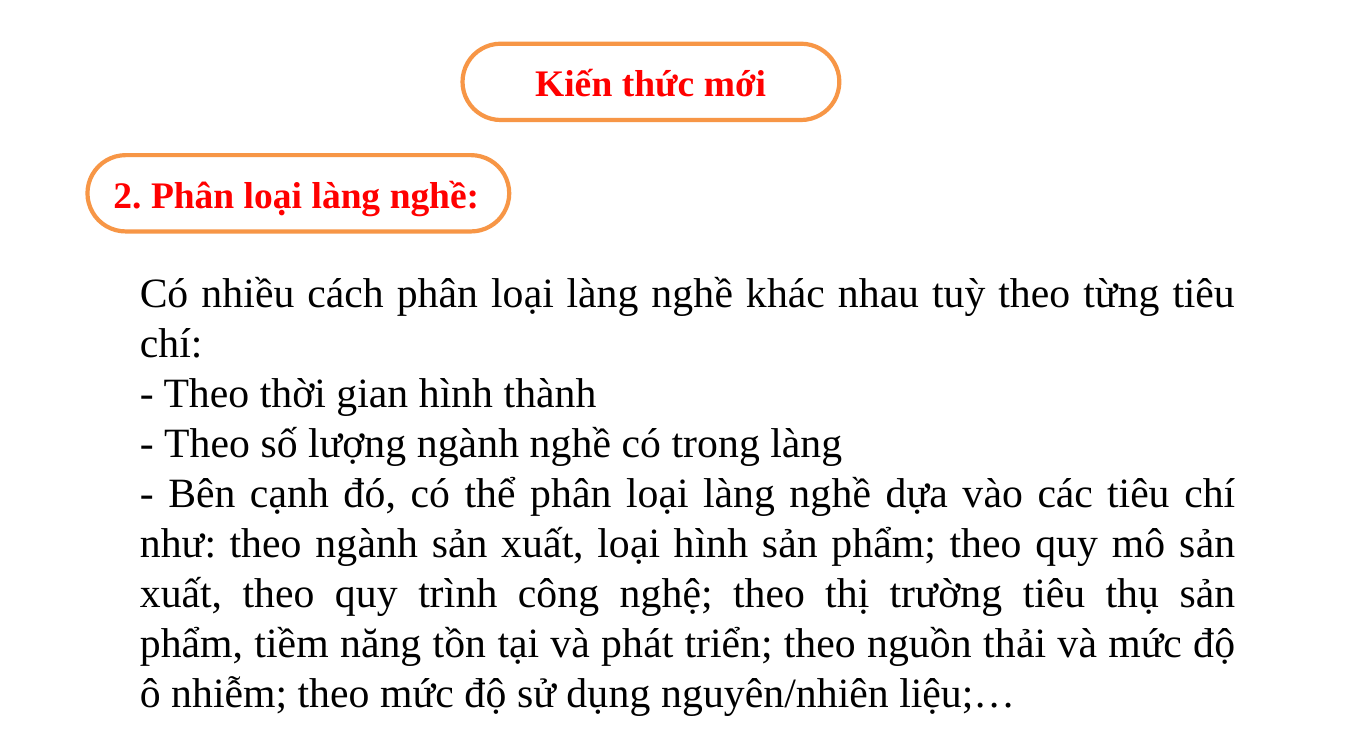

Kiến thức mới
2. Phân loại làng nghề:
Có nhiều cách phân loại làng nghề khác nhau tuỳ theo từng tiêu chí:
- Theo thời gian hình thành
- Theo số lượng ngành nghề có trong làng
- Bên cạnh đó, có thể phân loại làng nghề dựa vào các tiêu chí như: theo ngành sản xuất, loại hình sản phẩm; theo quy mô sản xuất, theo quy trình công nghệ; theo thị trường tiêu thụ sản phẩm, tiềm năng tồn tại và phát triển; theo nguồn thải và mức độ ô nhiễm; theo mức độ sử dụng nguyên/nhiên liệu;…